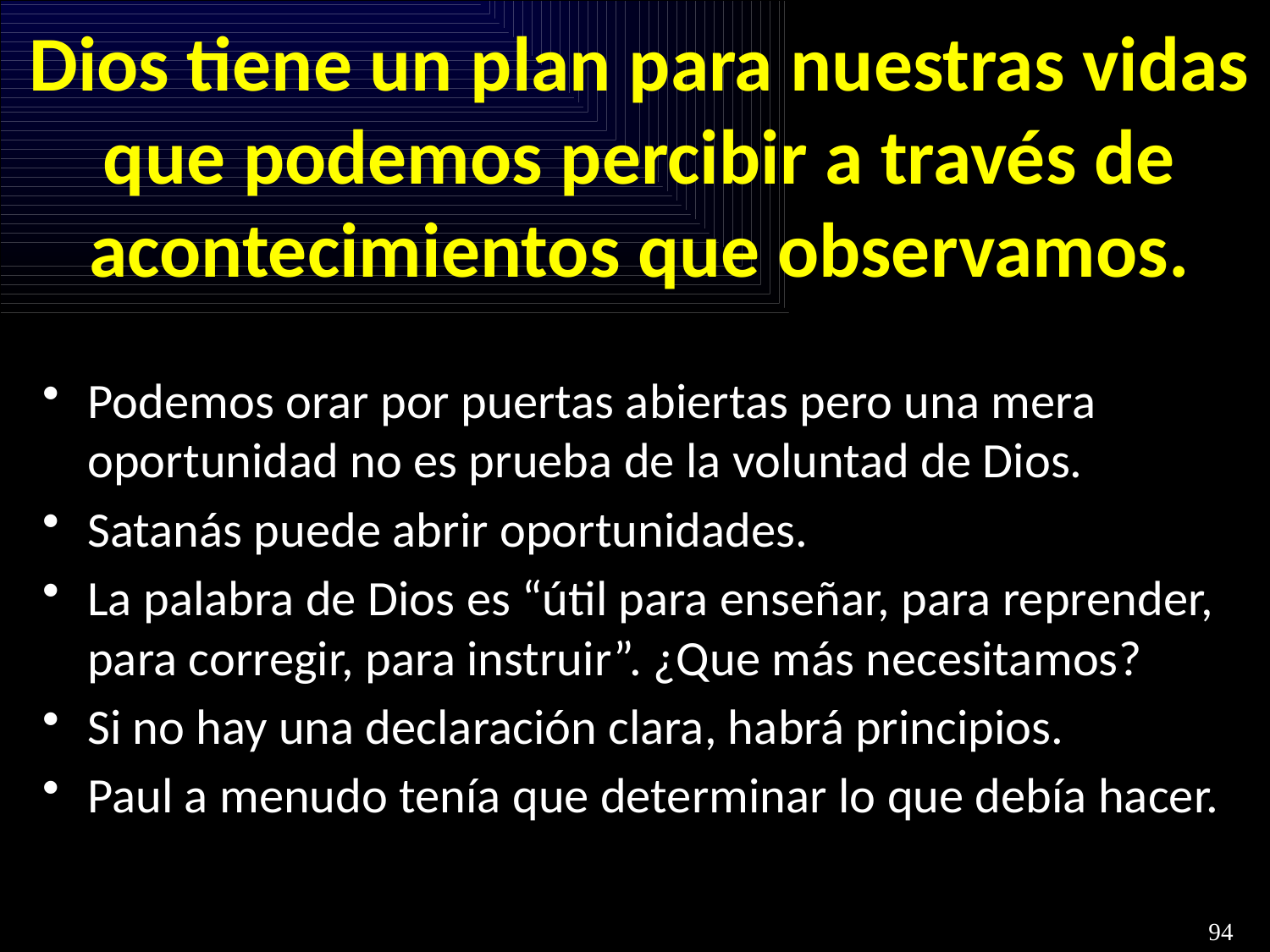

# Dios tiene un plan para nuestras vidas que podemos percibir a través de acontecimientos que observamos.
Podemos orar por puertas abiertas pero una mera oportunidad no es prueba de la voluntad de Dios.
Satanás puede abrir oportunidades.
La palabra de Dios es “útil para enseñar, para reprender, para corregir, para instruir”. ¿Que más necesitamos?
Si no hay una declaración clara, habrá principios.
Paul a menudo tenía que determinar lo que debía hacer.
94